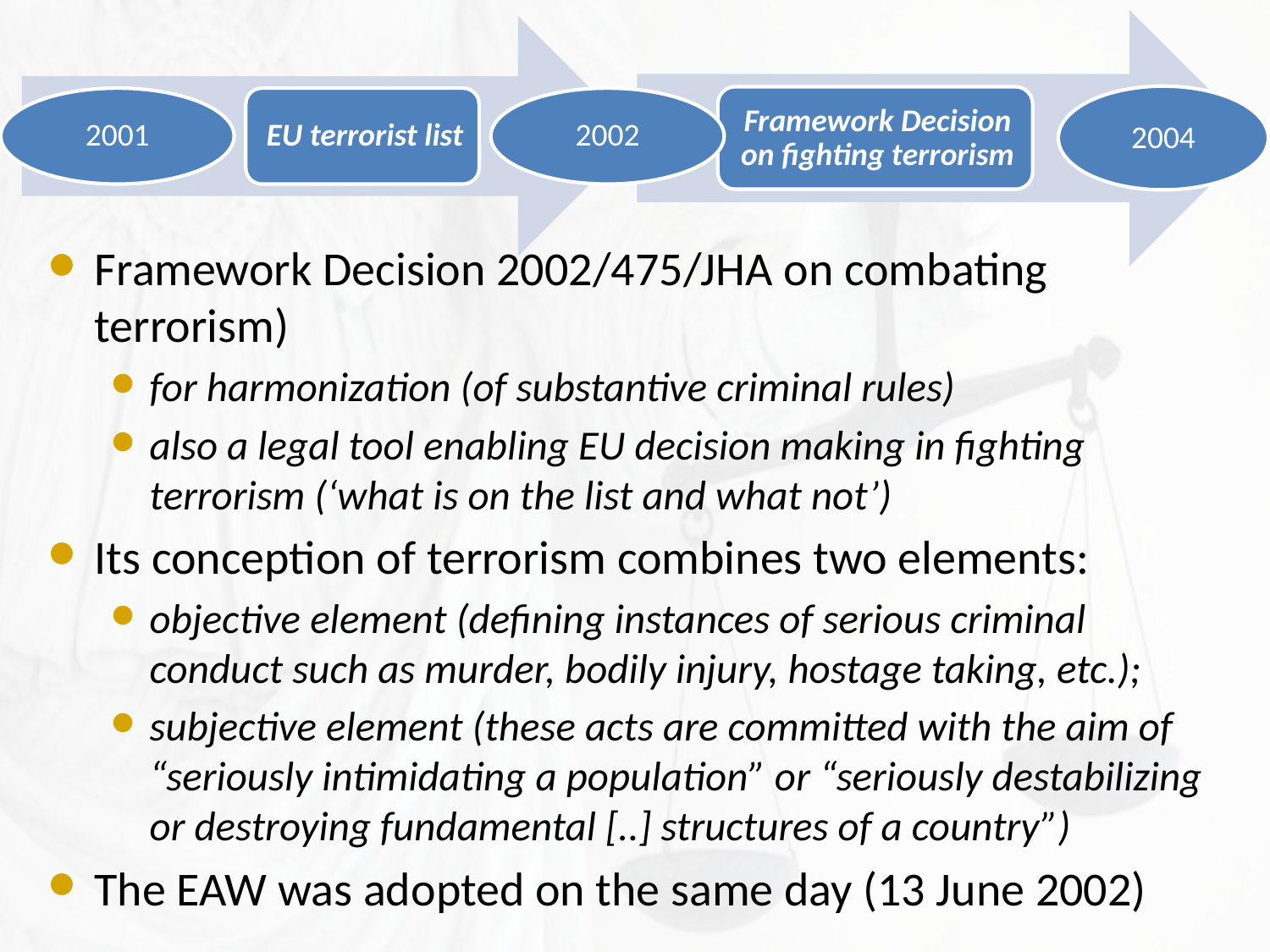

Framework Decision on fighting terrorism
2004
2001
EU terrorist list
2002
Framework Decision 2002/475/JHA on combating terrorism)
for harmonization (of substantive criminal rules)
also a legal tool enabling EU decision making in fighting terrorism (‘what is on the list and what not’)
Its conception of terrorism combines two elements:
objective element (defining instances of serious criminal conduct such as murder, bodily injury, hostage taking, etc.);
subjective element (these acts are committed with the aim of “seriously intimidating a population” or “seriously destabilizing or destroying fundamental [..] structures of a country”)
The EAW was adopted on the same day (13 June 2002)